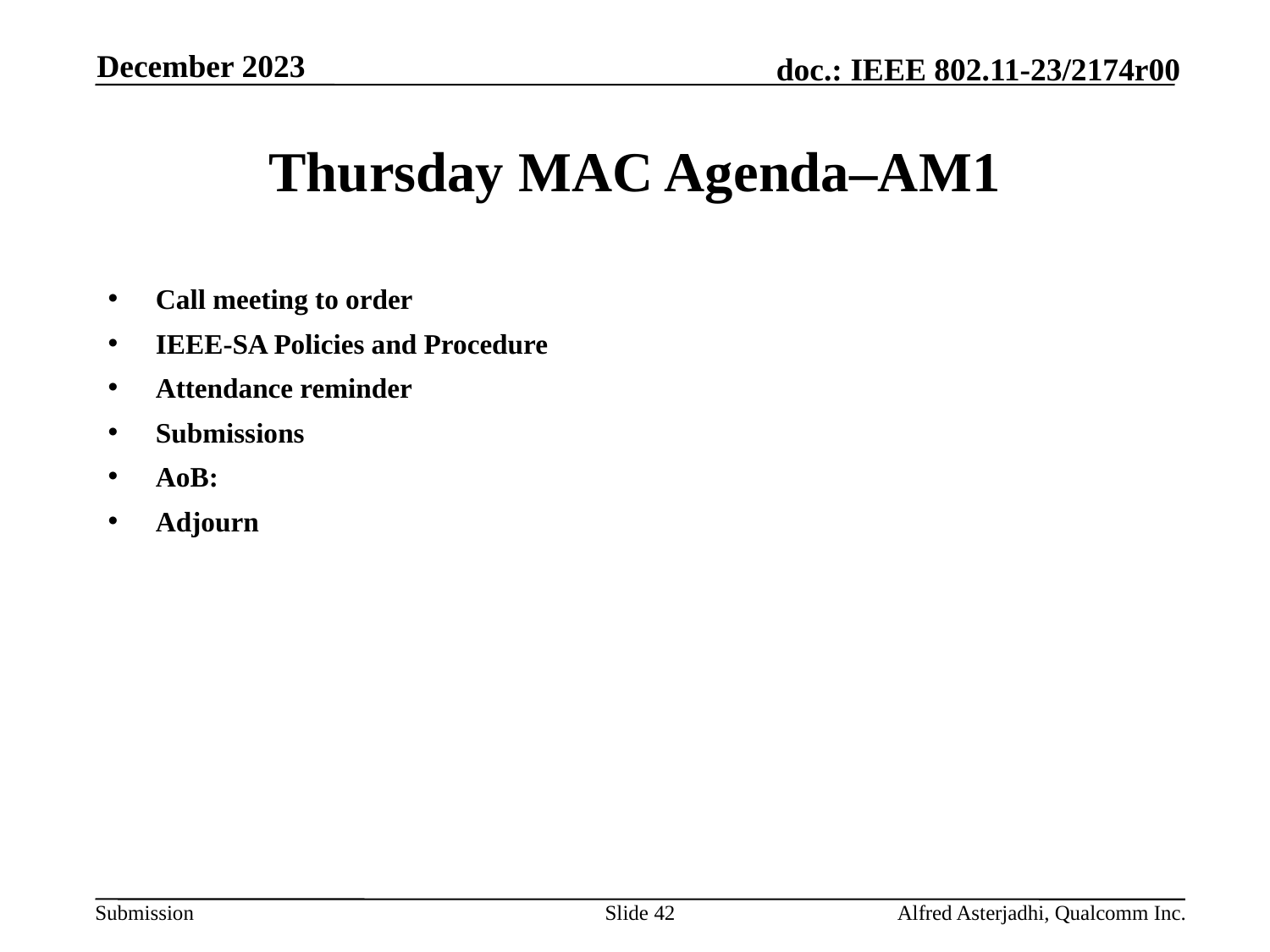

December 2023
# Thursday MAC Agenda–AM1
Call meeting to order
IEEE-SA Policies and Procedure
Attendance reminder
Submissions
AoB:
Adjourn
Slide 42
Alfred Asterjadhi, Qualcomm Inc.